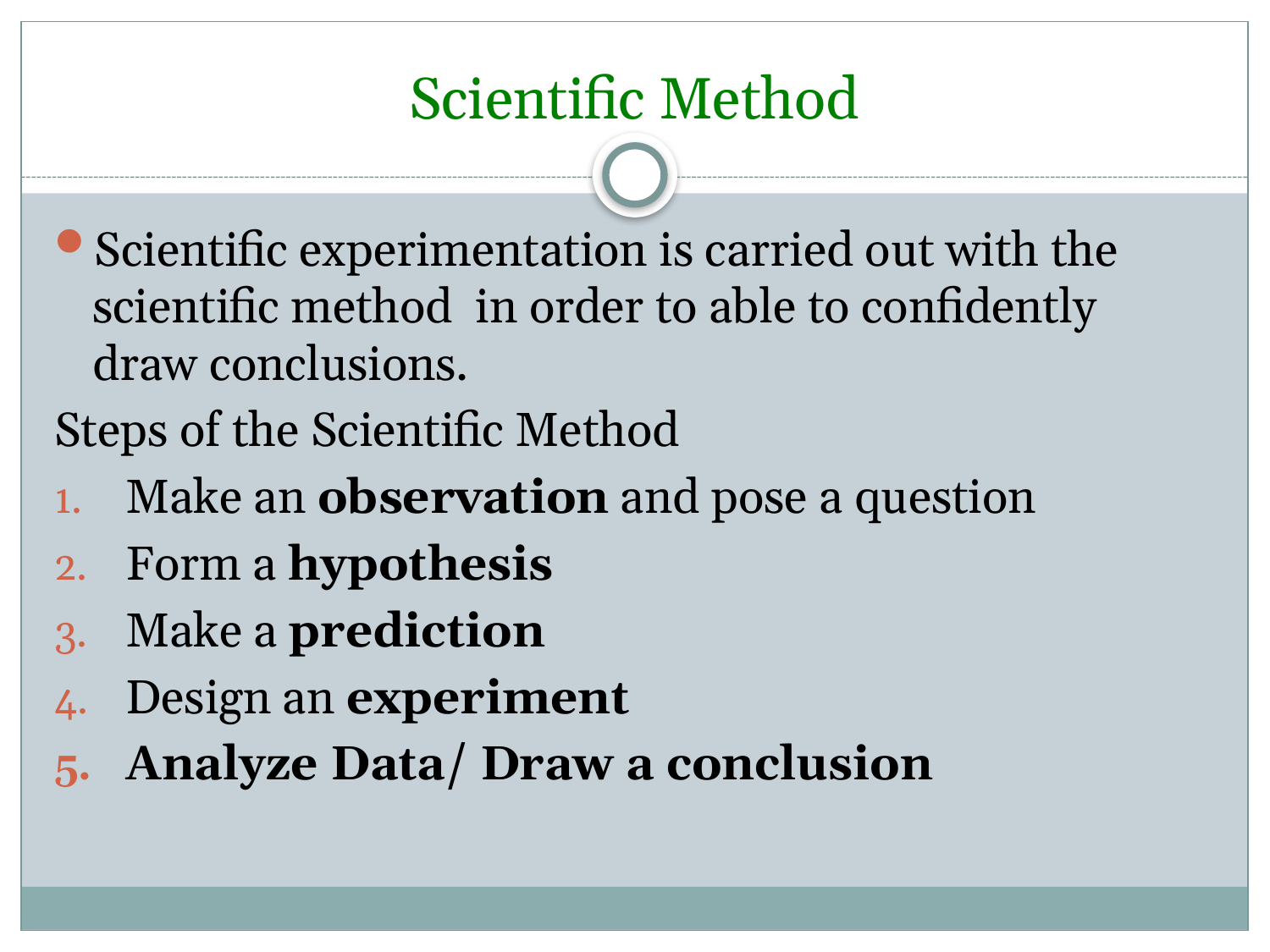

# Scientific Method
Scientific experimentation is carried out with the scientific method  in order to able to confidently draw conclusions.
Steps of the Scientific Method
Make an observation and pose a question
Form a hypothesis
Make a prediction
Design an experiment
Analyze Data/ Draw a conclusion